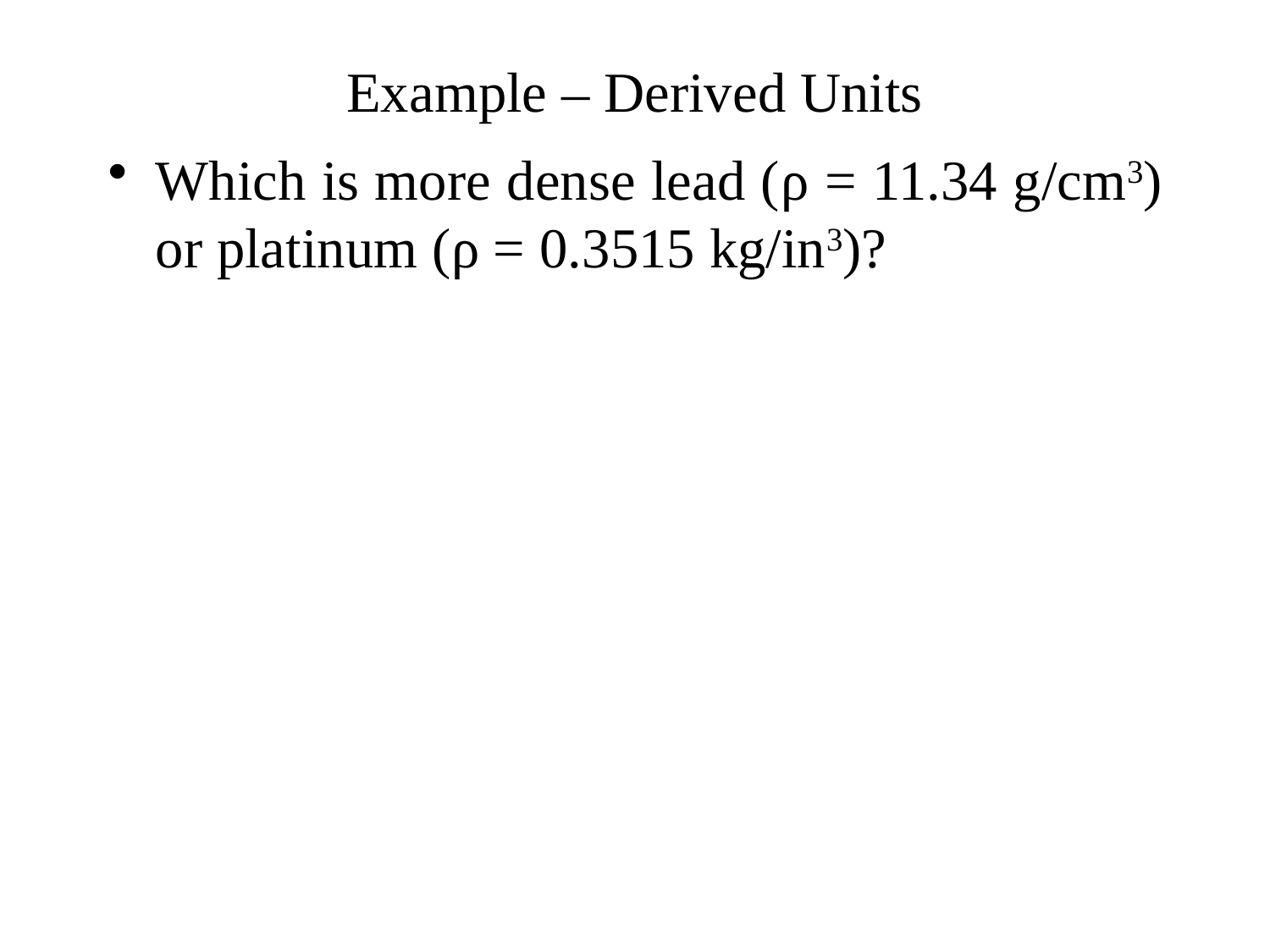

# Example – Derived Units
Which is more dense lead (ρ = 11.34 g/cm3) or platinum (ρ = 0.3515 kg/in3)?